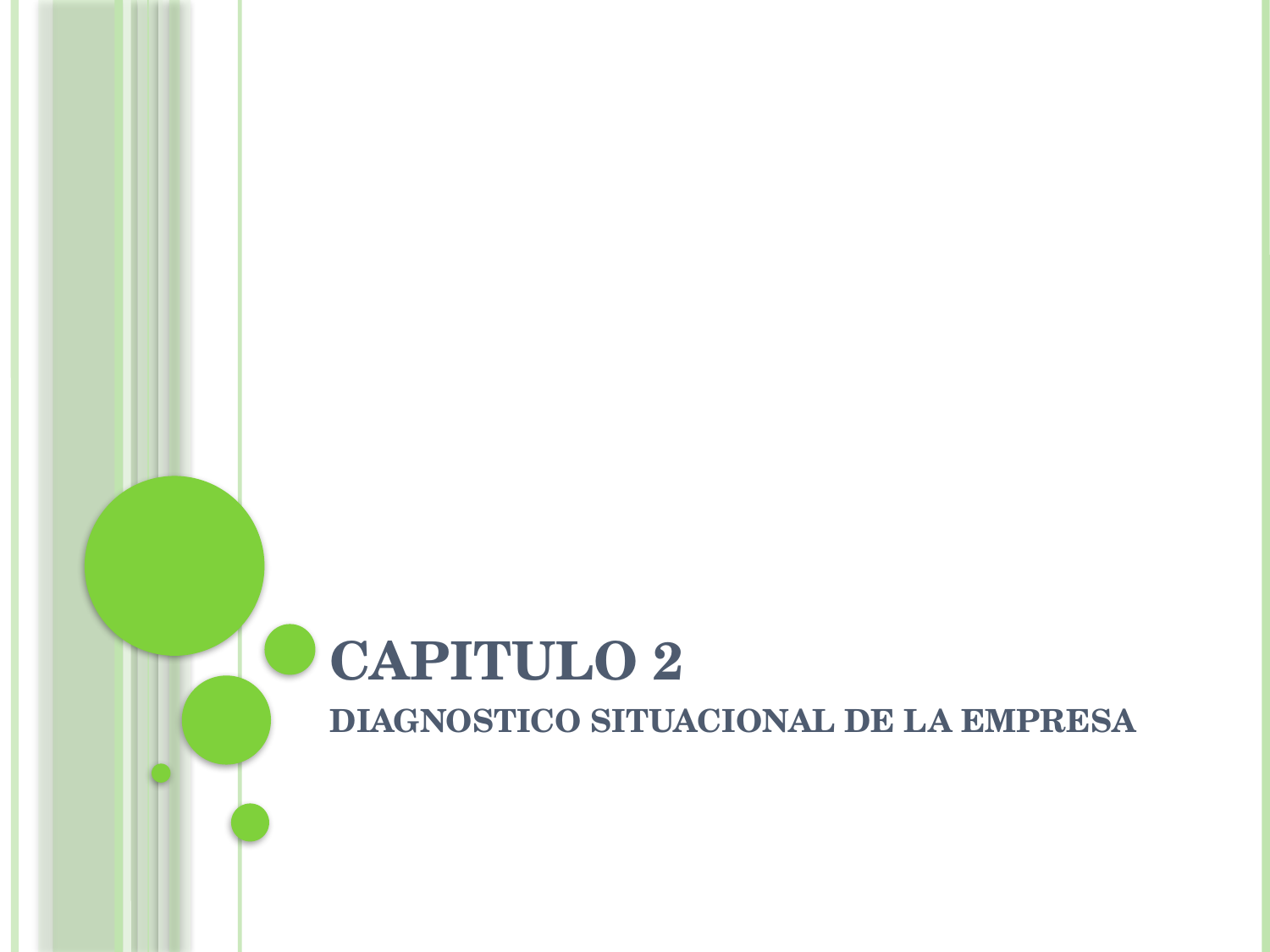

# Capitulo 2
DIAGNOSTICO SITUACIONAL DE LA EMPRESA